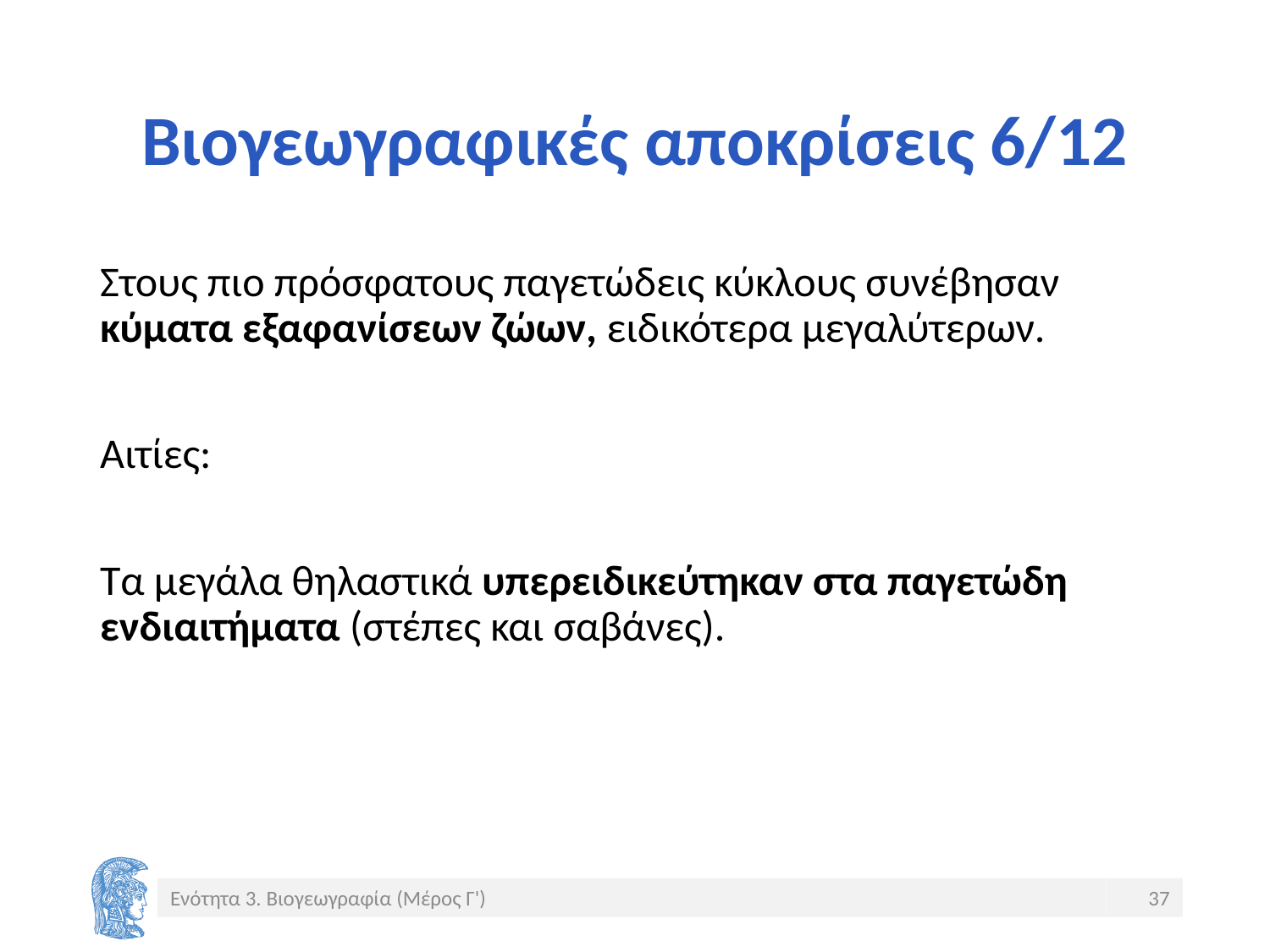

# Βιογεωγραφικές αποκρίσεις 6/12
Στους πιο πρόσφατους παγετώδεις κύκλους συνέβησαν κύματα εξαφανίσεων ζώων, ειδικότερα μεγαλύτερων.

Αιτίες:

Τα μεγάλα θηλαστικά υπερειδικεύτηκαν στα παγετώδη ενδιαιτήματα (στέπες και σαβάνες).

Ενότητα 3. Βιογεωγραφία (Μέρος Γ')
37